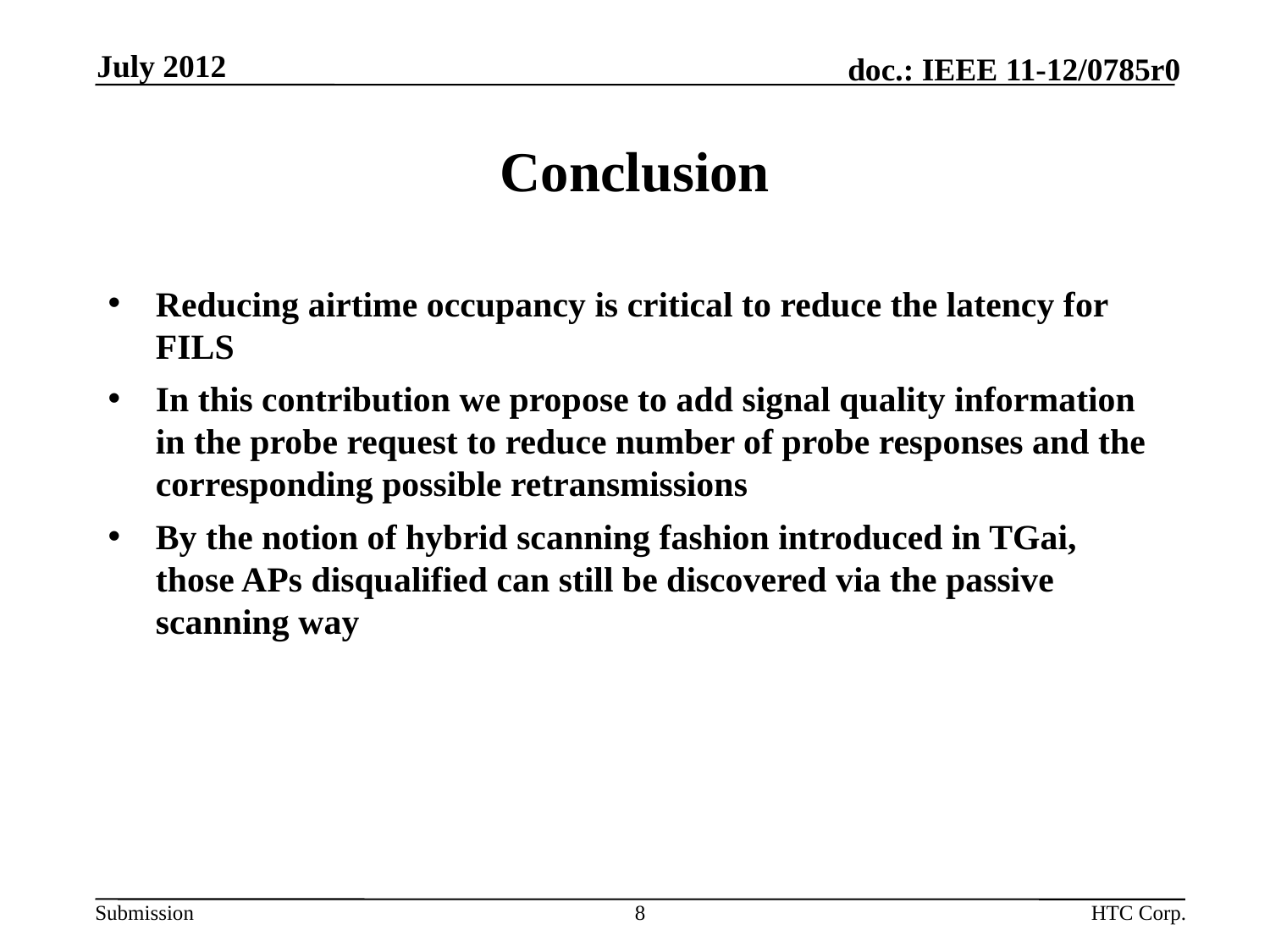

July 2012
# Conclusion
Reducing airtime occupancy is critical to reduce the latency for FILS
In this contribution we propose to add signal quality information in the probe request to reduce number of probe responses and the corresponding possible retransmissions
By the notion of hybrid scanning fashion introduced in TGai, those APs disqualified can still be discovered via the passive scanning way

8
HTC Corp.